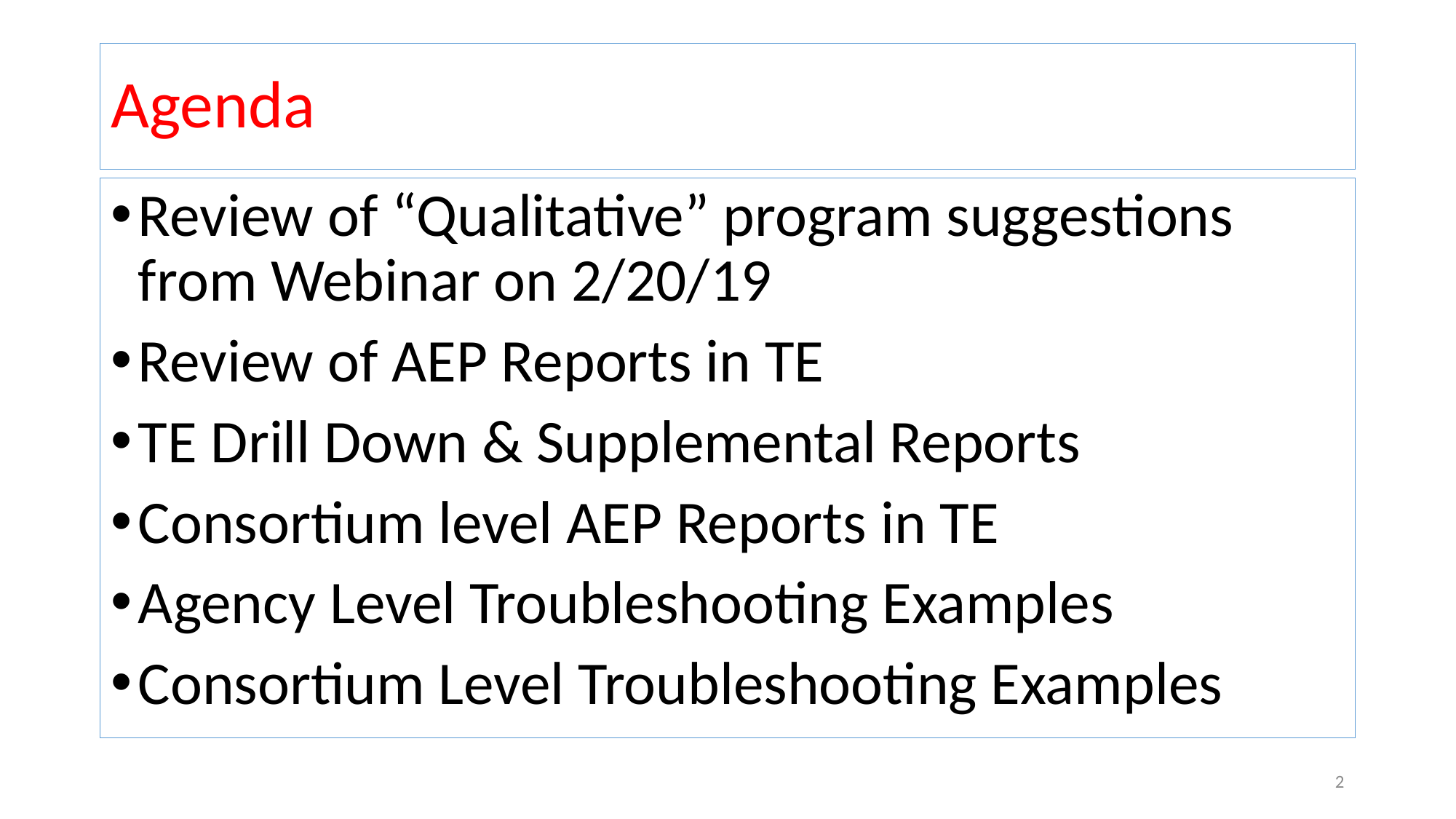

# Agenda
Review of “Qualitative” program suggestions from Webinar on 2/20/19
Review of AEP Reports in TE
TE Drill Down & Supplemental Reports
Consortium level AEP Reports in TE
Agency Level Troubleshooting Examples
Consortium Level Troubleshooting Examples
2